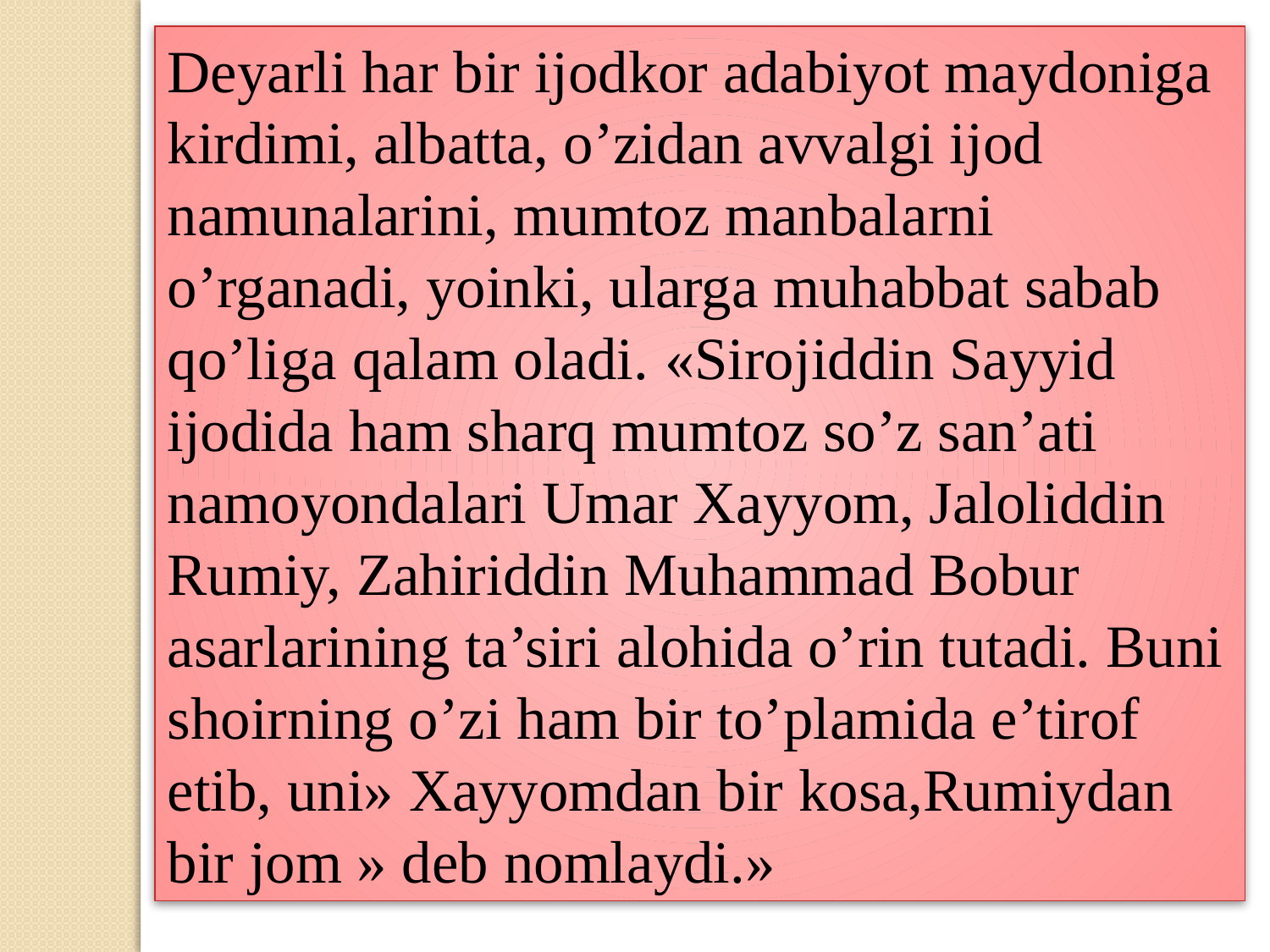

Deyarli har bir ijodkor adabiyot maydoniga kirdimi, albatta, o’zidan avvalgi ijod namunalarini, mumtoz manbalarni o’rganadi, yoinki, ularga muhabbat sabab qo’liga qalam oladi. «Sirojiddin Sayyid ijodida ham sharq mumtoz so’z san’ati namoyondalari Umar Xayyom, Jaloliddin Rumiy, Zahiriddin Muhammad Bobur asarlarining ta’siri alohida o’rin tutadi. Buni shoirning o’zi ham bir to’plamida e’tirof etib, uni» Xayyomdan bir kosa,Rumiydan bir jom » deb nomlaydi.»